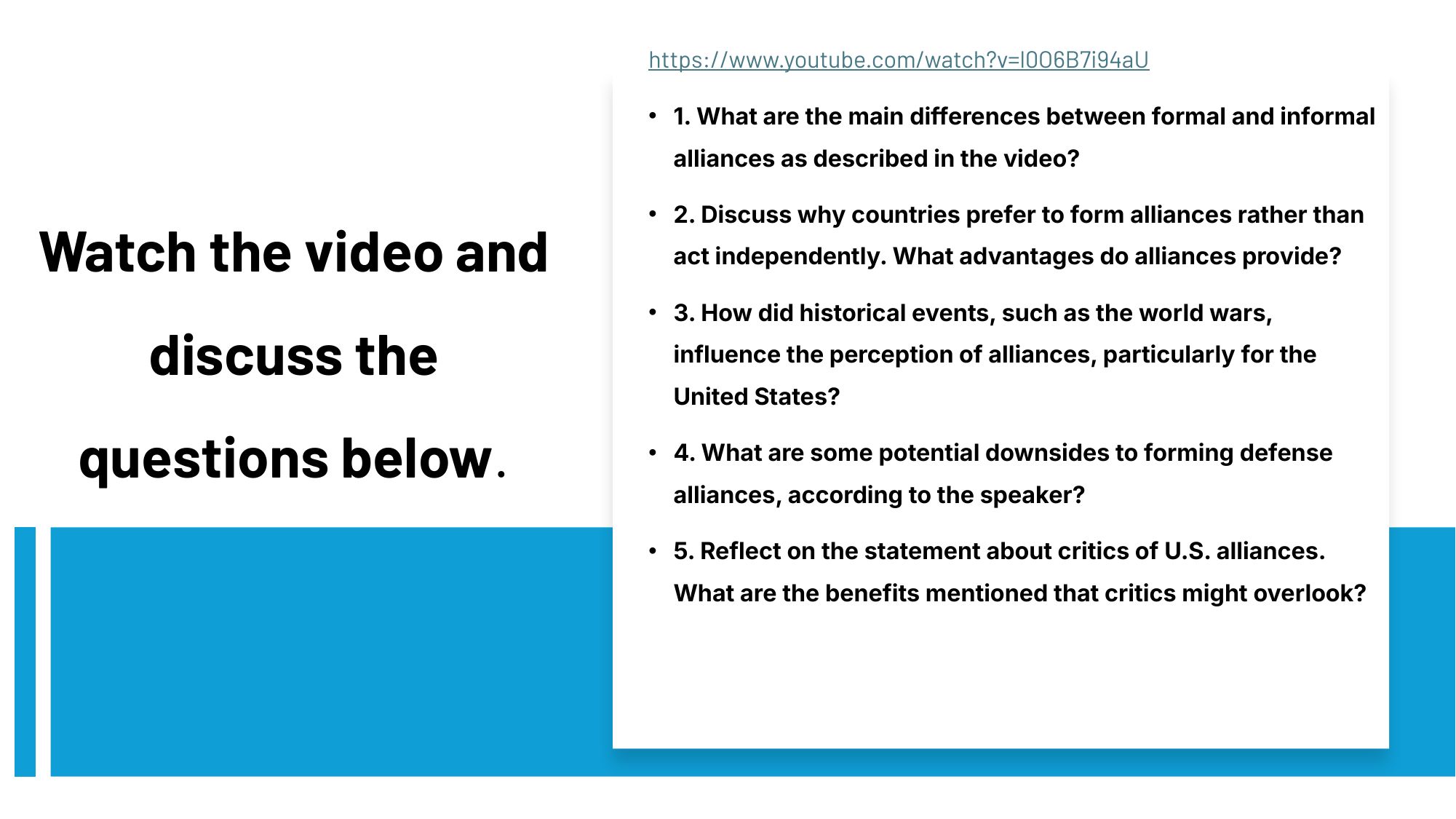

https://www.youtube.com/watch?v=l0O6B7i94aU
1. What are the main differences between formal and informal alliances as described in the video?
2. Discuss why countries prefer to form alliances rather than act independently. What advantages do alliances provide?
3. How did historical events, such as the world wars, influence the perception of alliances, particularly for the United States?
4. What are some potential downsides to forming defense alliances, according to the speaker?
5. Reflect on the statement about critics of U.S. alliances. What are the benefits mentioned that critics might overlook?

# Watch the video and discuss the questions below.